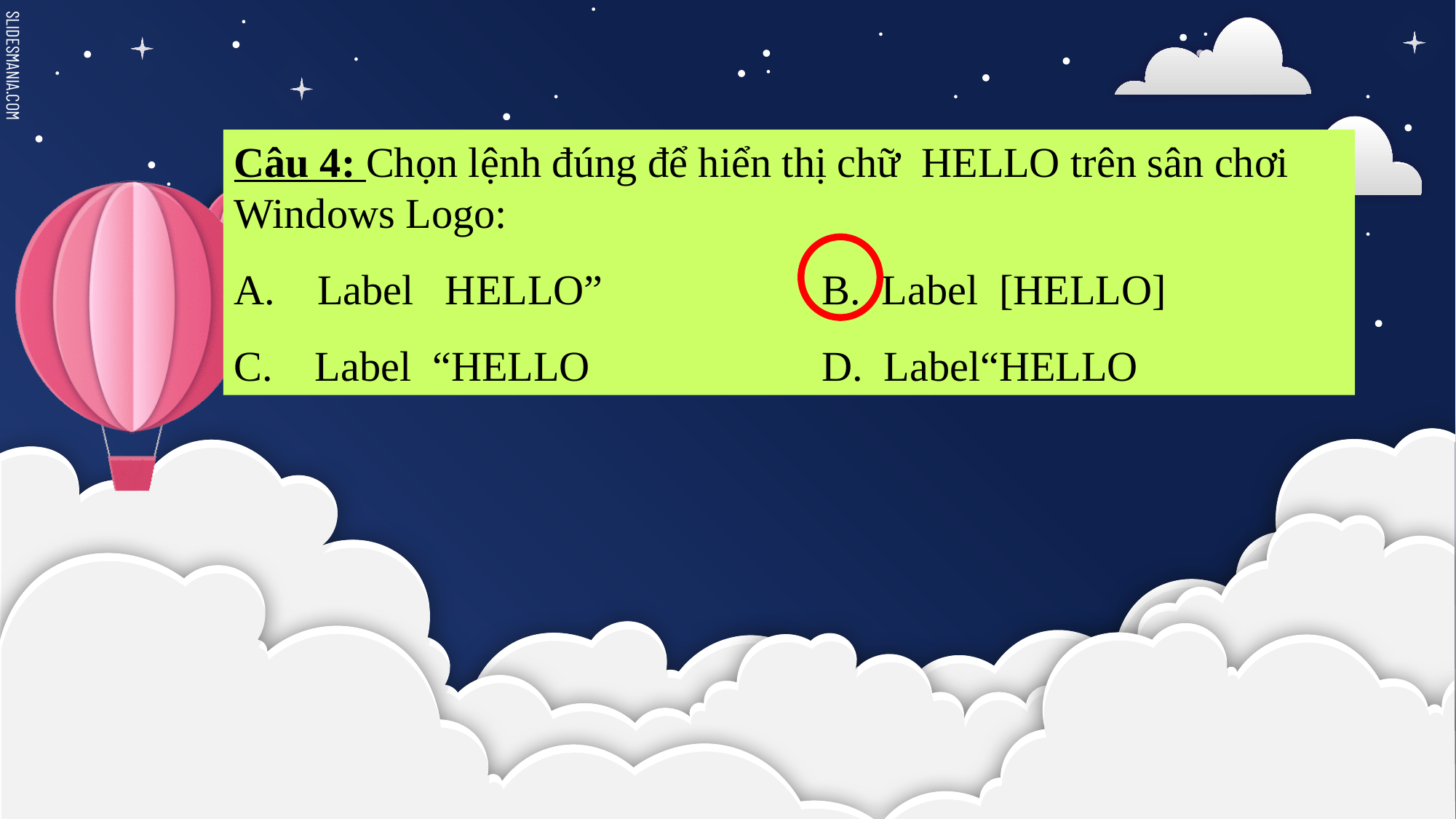

Câu 4: Chọn lệnh đúng để hiển thị chữ  HELLO trên sân chơi Windows Logo:
A.    Label   HELLO”      		    B.  Label  [HELLO]
C.    Label  “HELLO                      D.  Label“HELLO